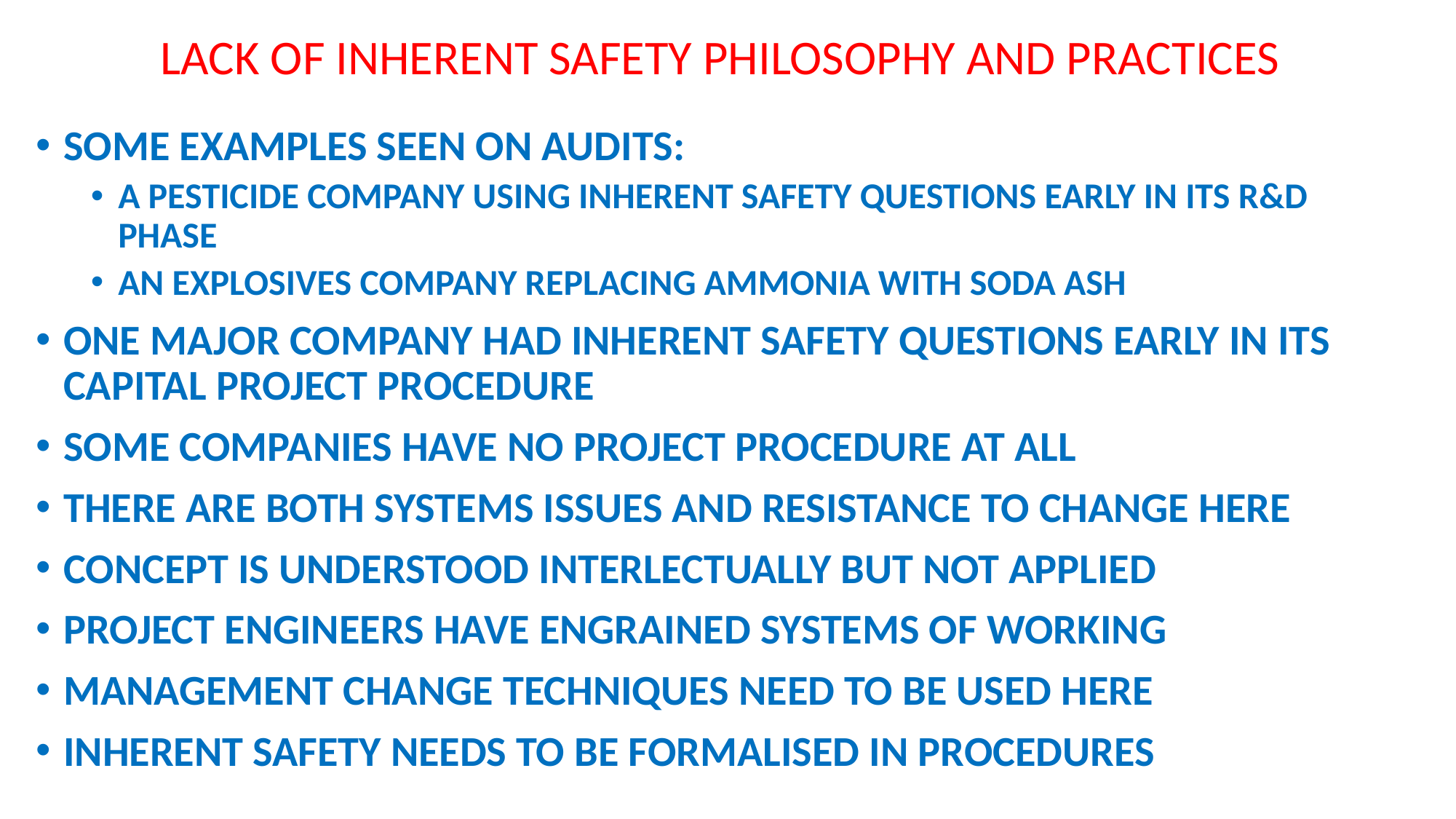

# LACK OF INHERENT SAFETY PHILOSOPHY AND PRACTICES
SOME EXAMPLES SEEN ON AUDITS:
A PESTICIDE COMPANY USING INHERENT SAFETY QUESTIONS EARLY IN ITS R&D PHASE
AN EXPLOSIVES COMPANY REPLACING AMMONIA WITH SODA ASH
ONE MAJOR COMPANY HAD INHERENT SAFETY QUESTIONS EARLY IN ITS CAPITAL PROJECT PROCEDURE
SOME COMPANIES HAVE NO PROJECT PROCEDURE AT ALL
THERE ARE BOTH SYSTEMS ISSUES AND RESISTANCE TO CHANGE HERE
CONCEPT IS UNDERSTOOD INTERLECTUALLY BUT NOT APPLIED
PROJECT ENGINEERS HAVE ENGRAINED SYSTEMS OF WORKING
MANAGEMENT CHANGE TECHNIQUES NEED TO BE USED HERE
INHERENT SAFETY NEEDS TO BE FORMALISED IN PROCEDURES